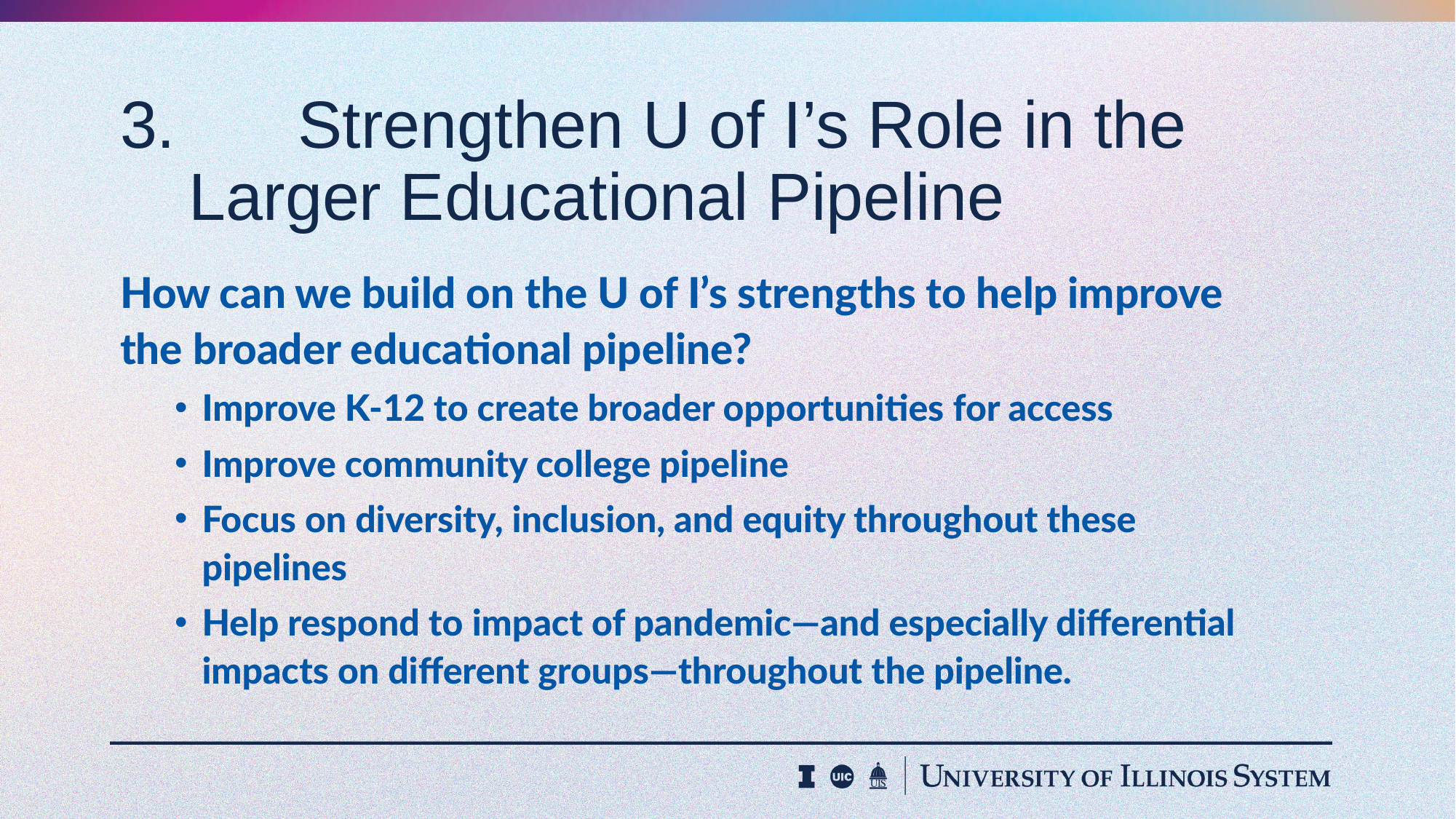

# 3. 	Strengthen U of I’s Role in the Larger Educational Pipeline
How can we build on the U of I’s strengths to help improve the broader educational pipeline?
Improve K-12 to create broader opportunities for access
Improve community college pipeline
Focus on diversity, inclusion, and equity throughout these pipelines
Help respond to impact of pandemic—and especially differential impacts on different groups—throughout the pipeline.